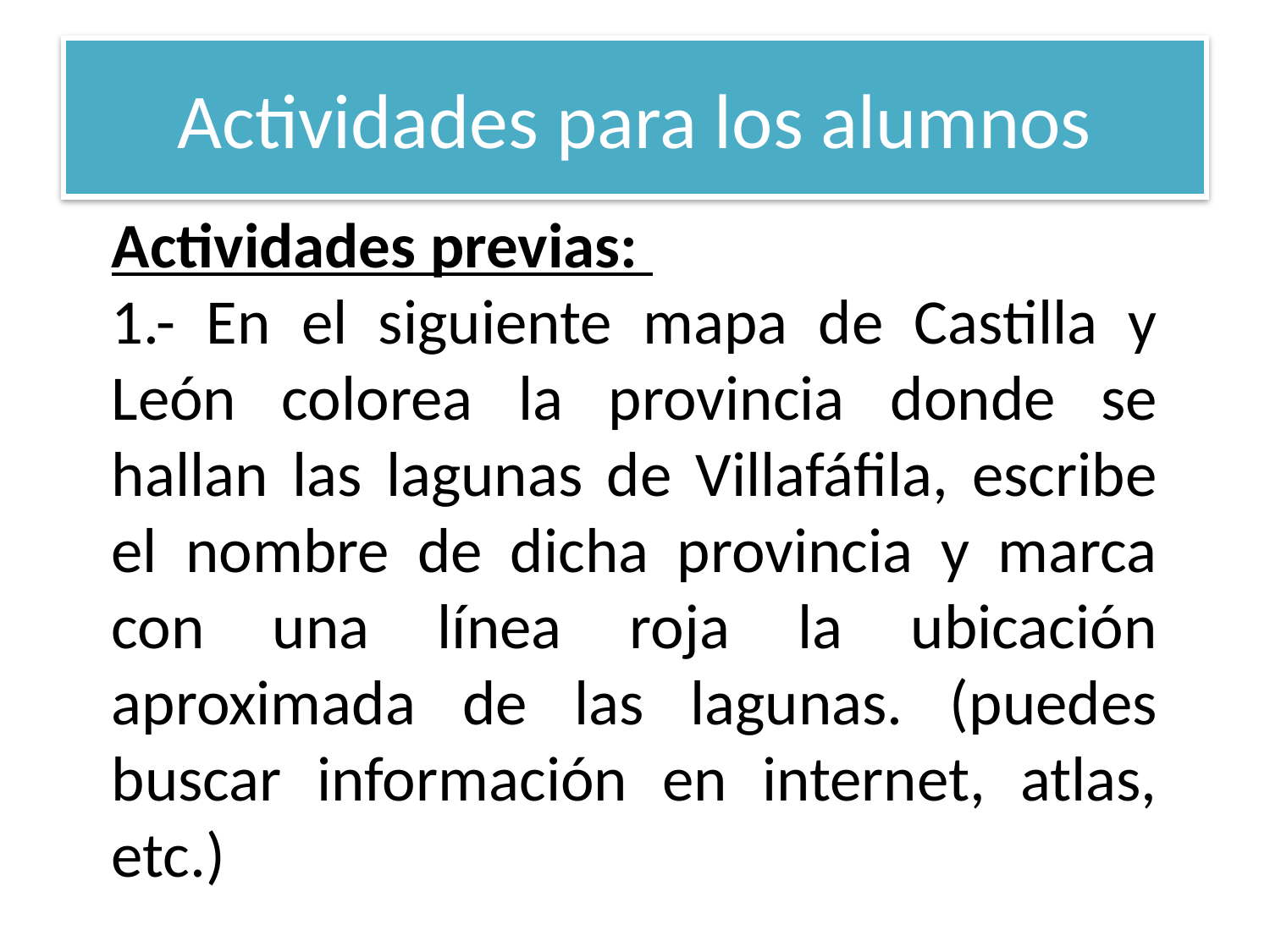

# Actividades para los alumnos
Actividades previas:
1.- En el siguiente mapa de Castilla y León colorea la provincia donde se hallan las lagunas de Villafáfila, escribe el nombre de dicha provincia y marca con una línea roja la ubicación aproximada de las lagunas. (puedes buscar información en internet, atlas, etc.)